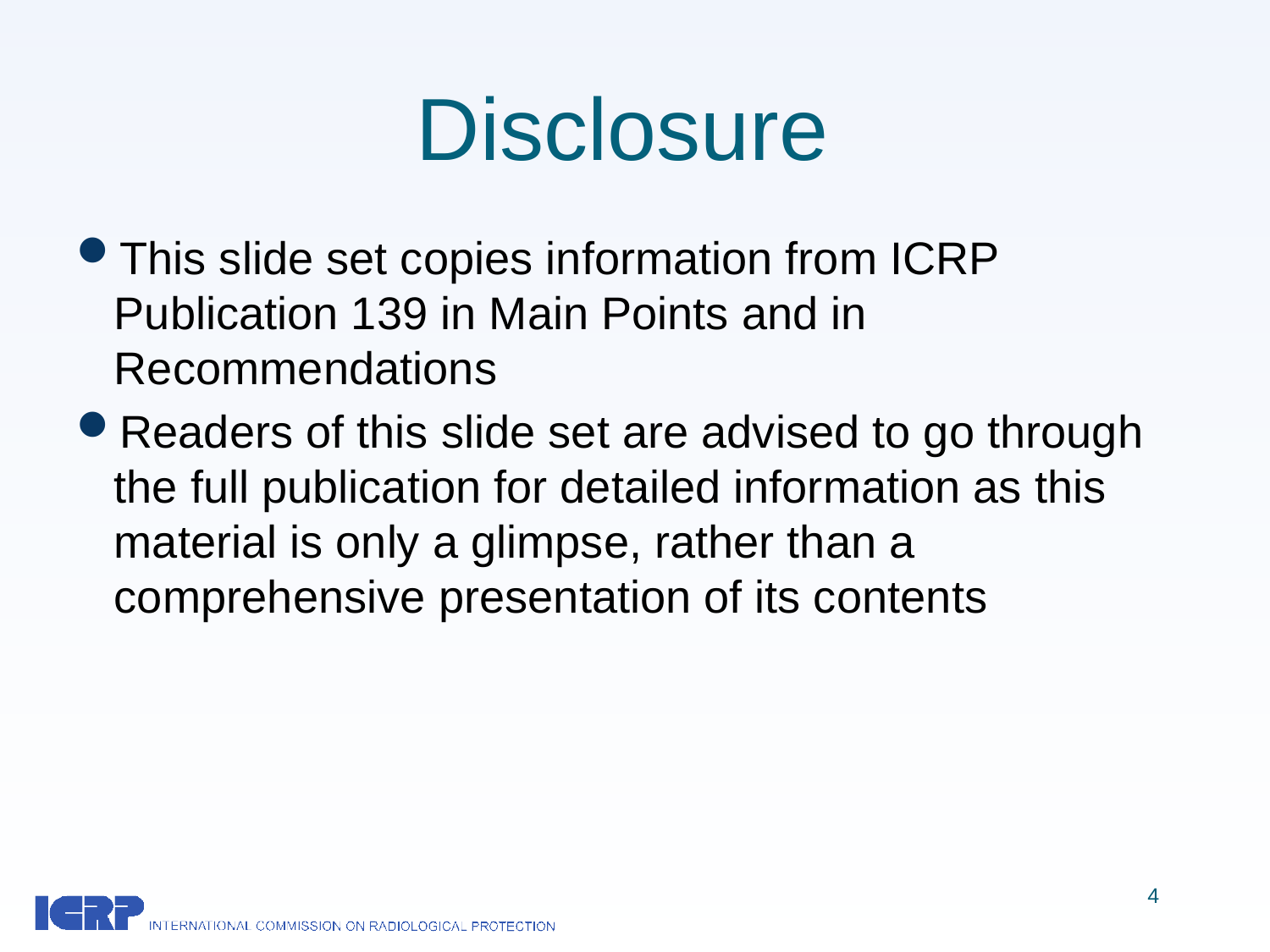

# Disclosure
This slide set copies information from ICRP Publication 139 in Main Points and in Recommendations
Readers of this slide set are advised to go through the full publication for detailed information as this material is only a glimpse, rather than a comprehensive presentation of its contents
4